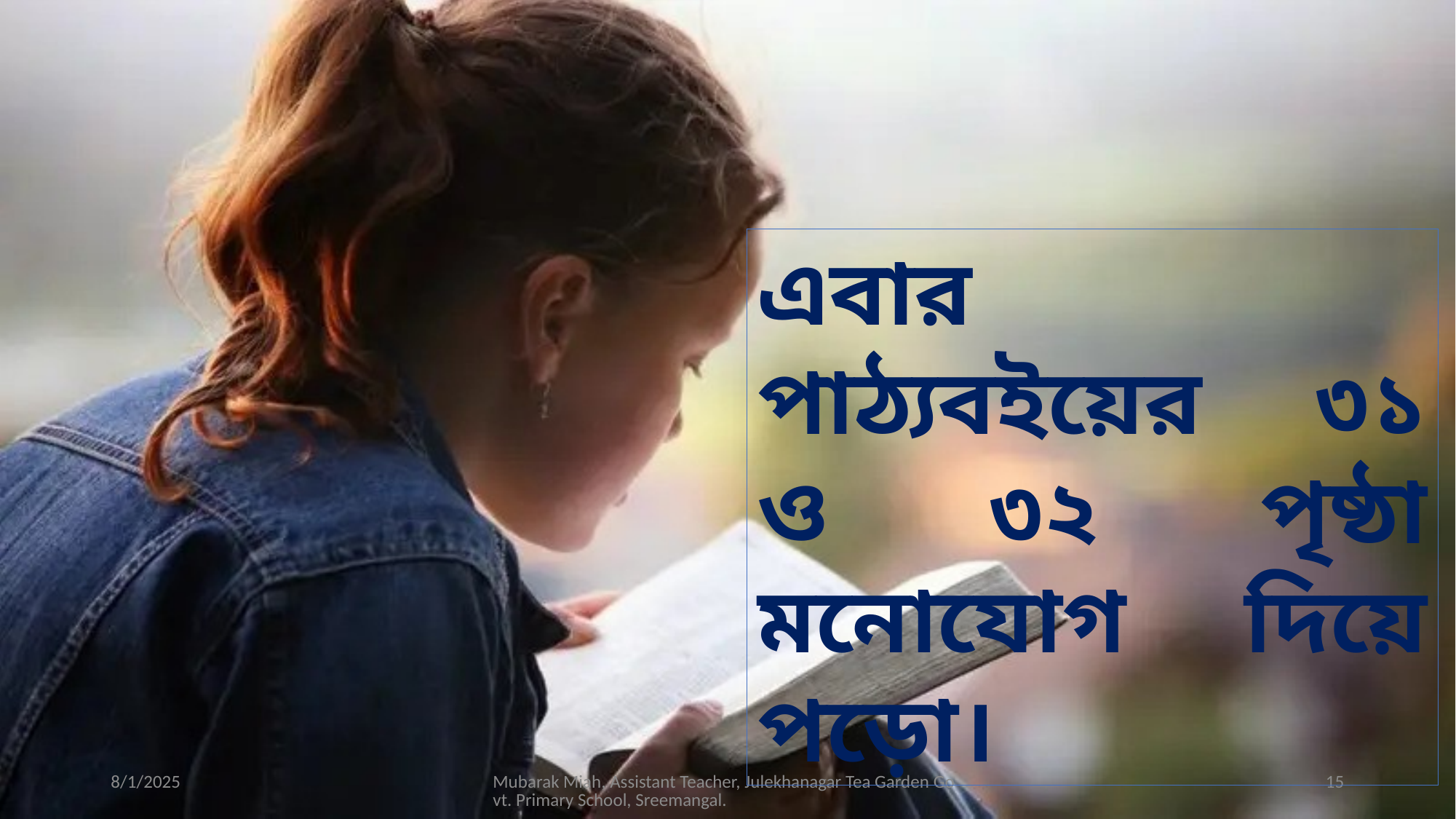

এবার পাঠ‌্যবইয়ের ৩১ ও ৩২ পৃষ্ঠা মনোযোগ দিয়ে পড়ো।
8/1/2025
Mubarak Miah, Assistant Teacher, Julekhanagar Tea Garden Govt. Primary School, Sreemangal.
15